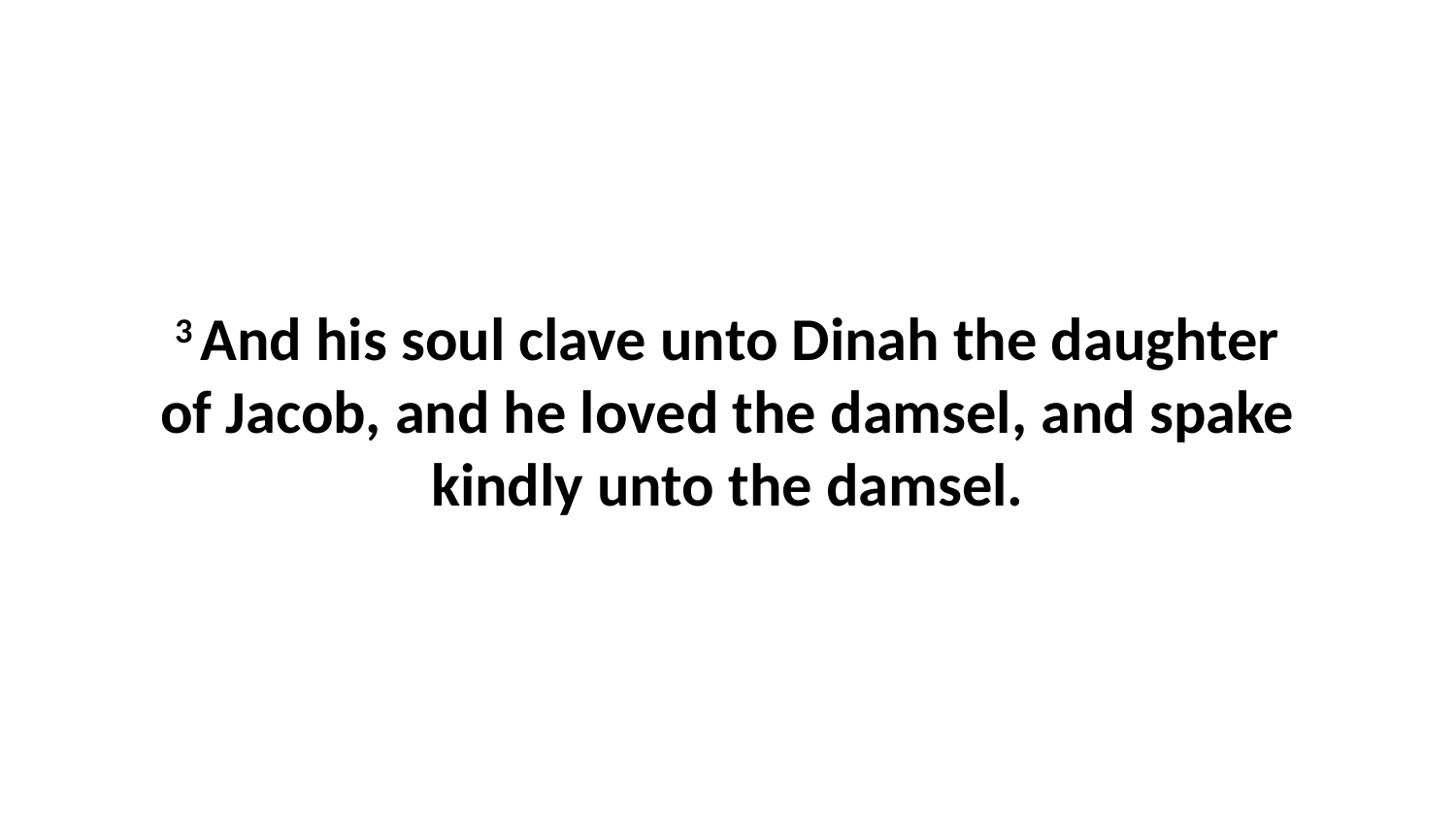

3 And his soul clave unto Dinah the daughter of Jacob, and he loved the damsel, and spake kindly unto the damsel.